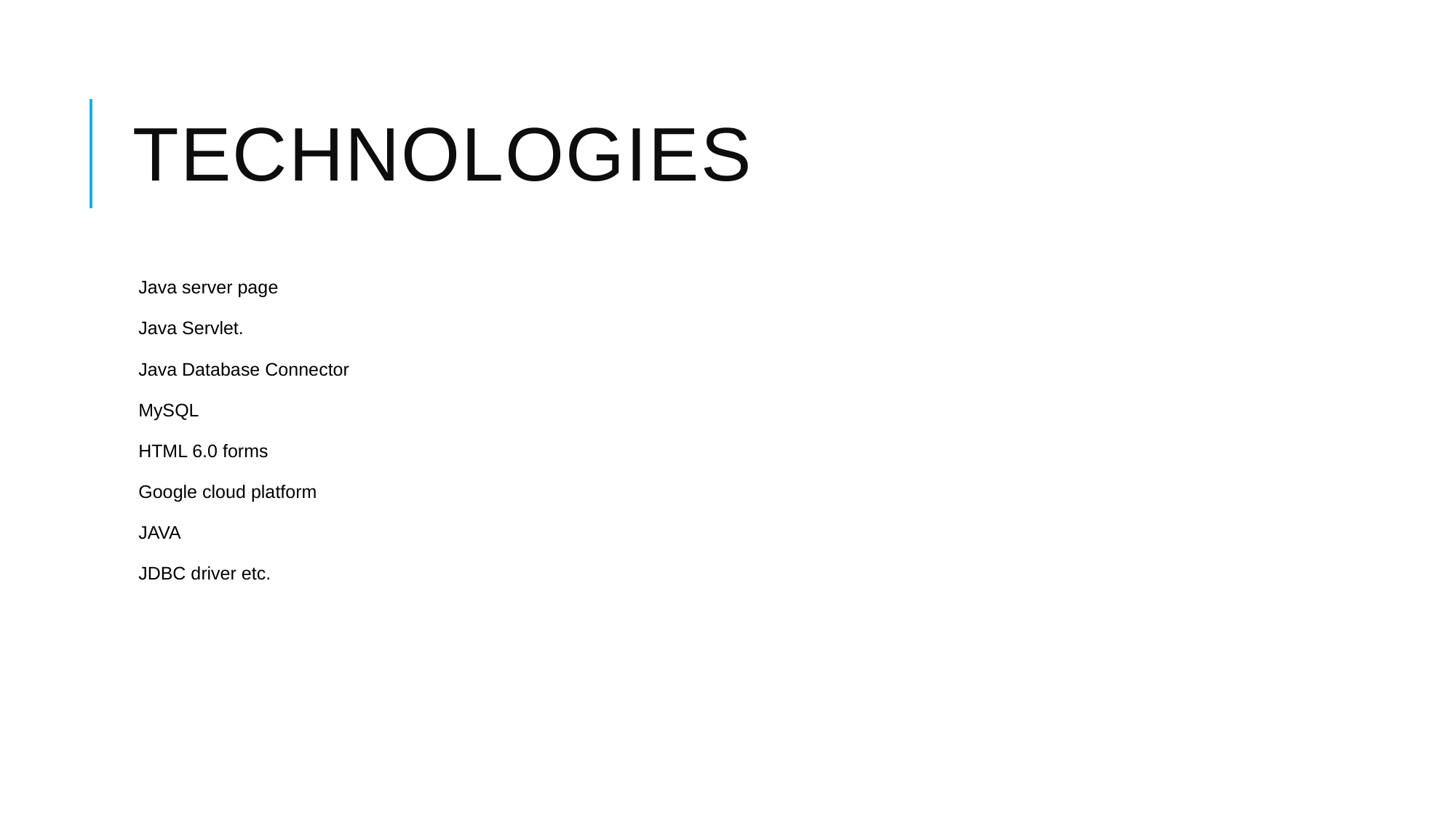

# TECHNOLOGIES
Java server page
Java Servlet.
Java Database Connector
MySQL
HTML 6.0 forms
Google cloud platform
JAVA
JDBC driver etc.